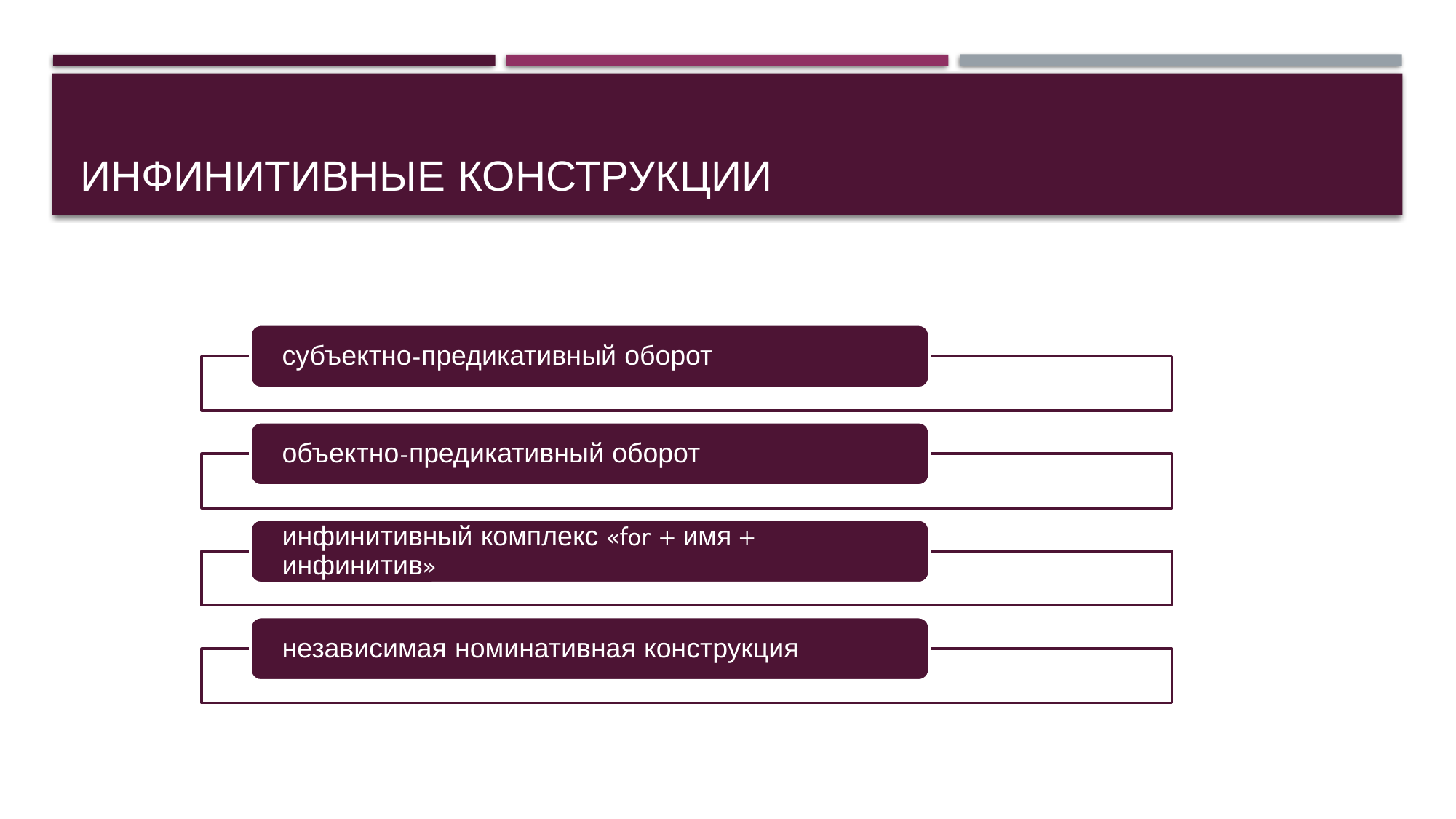

# Инфинитивные конструкции
субъектно-предикативный оборот
объектно-предикативный оборот
инфинитивный комплекс «for + имя + инфинитив»
независимая номинативная конструкция